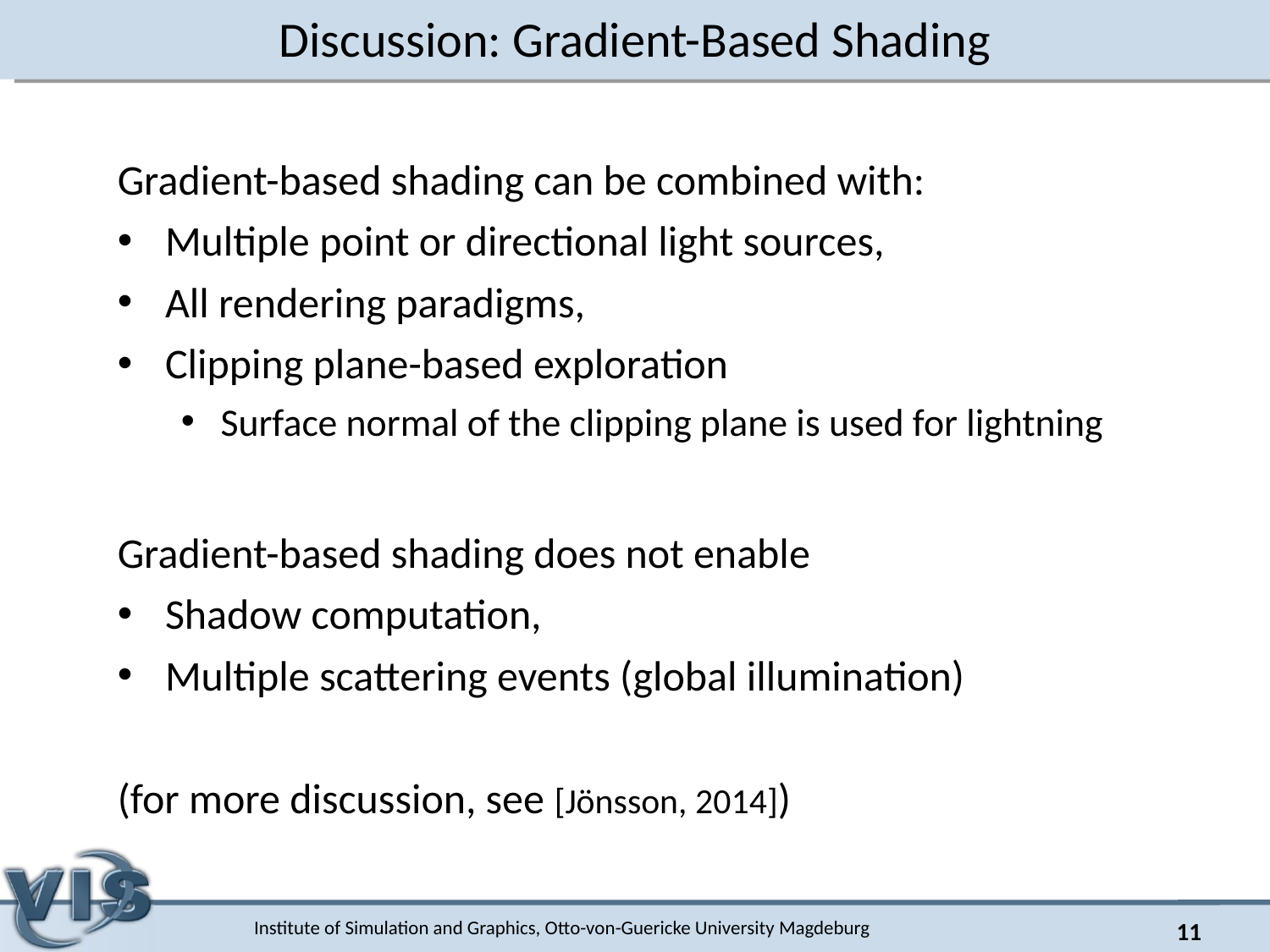

# Discussion: Gradient-Based Shading
Gradient-based shading can be combined with:
Multiple point or directional light sources,
All rendering paradigms,
Clipping plane-based exploration
Surface normal of the clipping plane is used for lightning

Gradient-based shading does not enable
Shadow computation,
Multiple scattering events (global illumination)

(for more discussion, see [Jönsson, 2014])